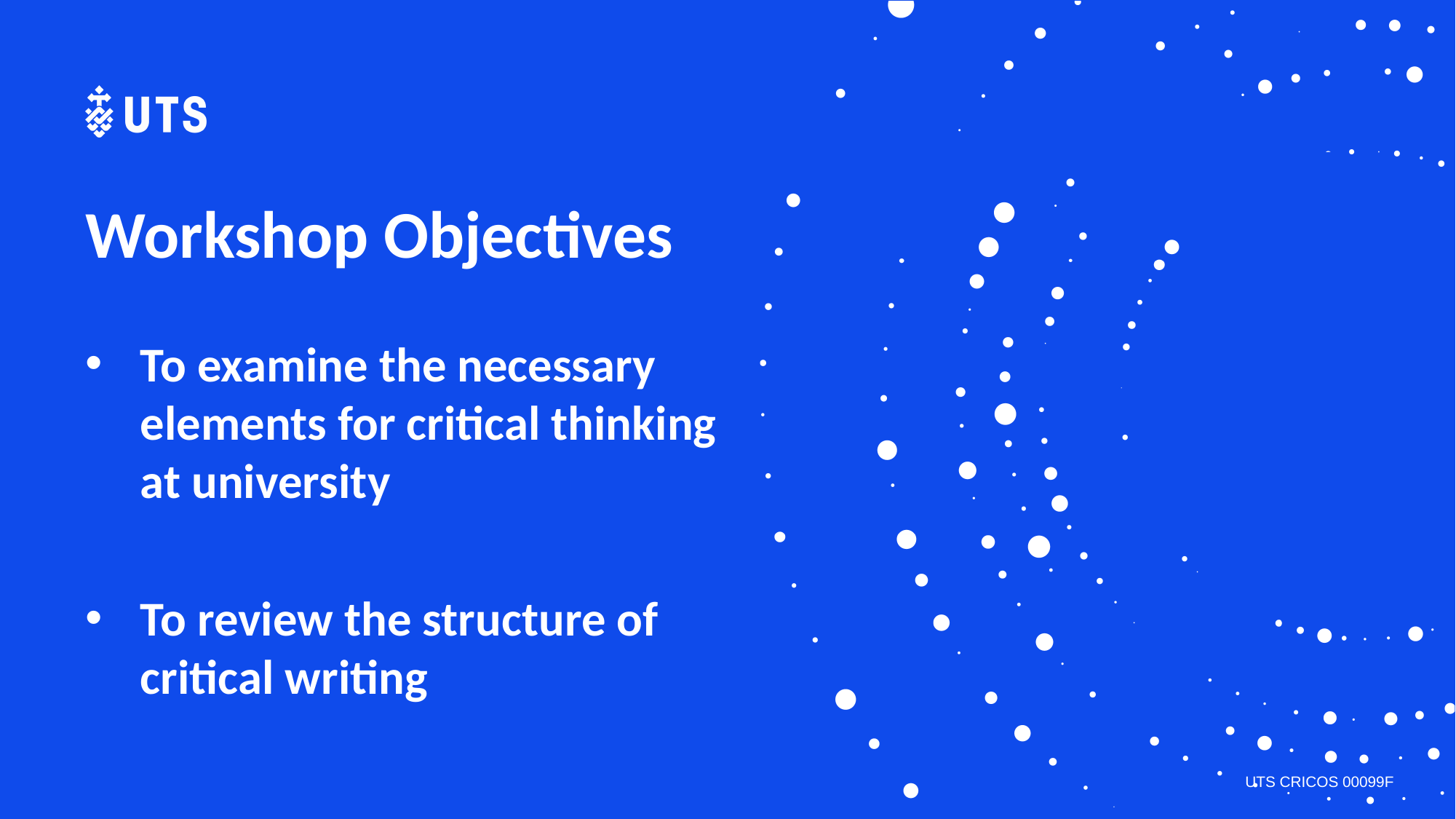

# Workshop Objectives
To examine the necessary elements for critical thinking at university

To review the structure of critical writing